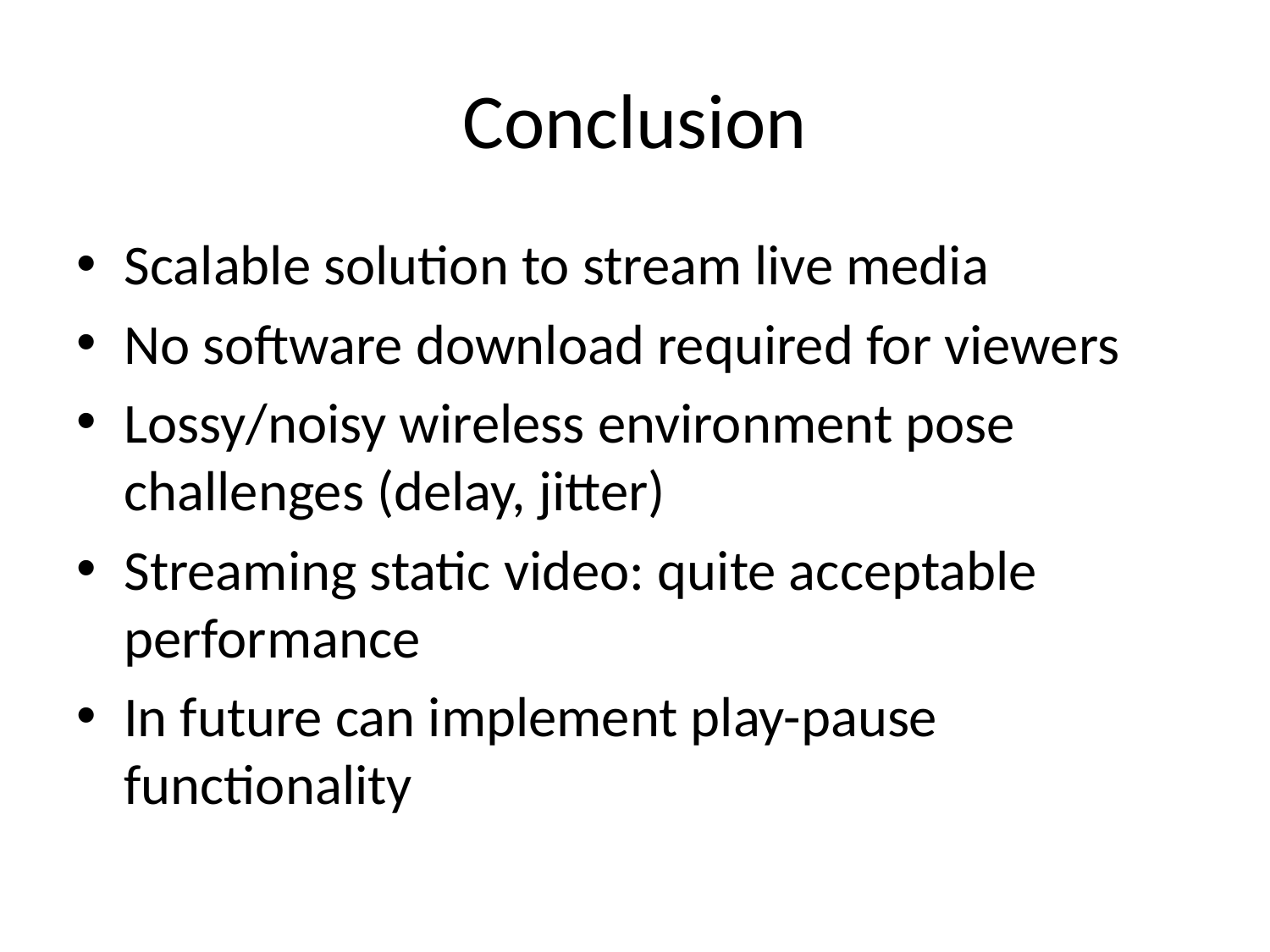

# Conclusion
Scalable solution to stream live media
No software download required for viewers
Lossy/noisy wireless environment pose challenges (delay, jitter)
Streaming static video: quite acceptable performance
In future can implement play-pause functionality